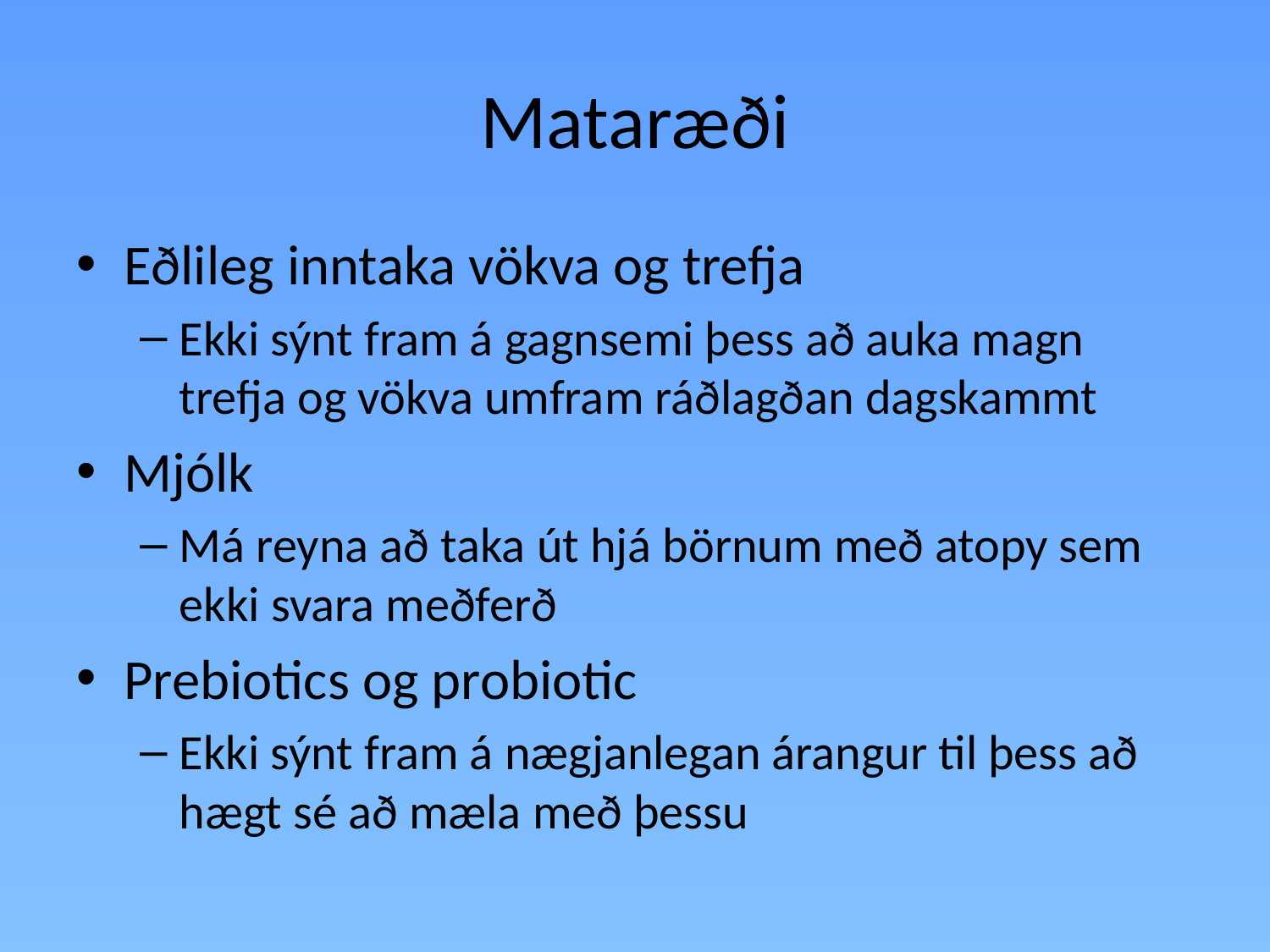

# Mataræði
Eðlileg inntaka vökva og trefja
Ekki sýnt fram á gagnsemi þess að auka magn trefja og vökva umfram ráðlagðan dagskammt
Mjólk
Má reyna að taka út hjá börnum með atopy sem ekki svara meðferð
Prebiotics og probiotic
Ekki sýnt fram á nægjanlegan árangur til þess að hægt sé að mæla með þessu